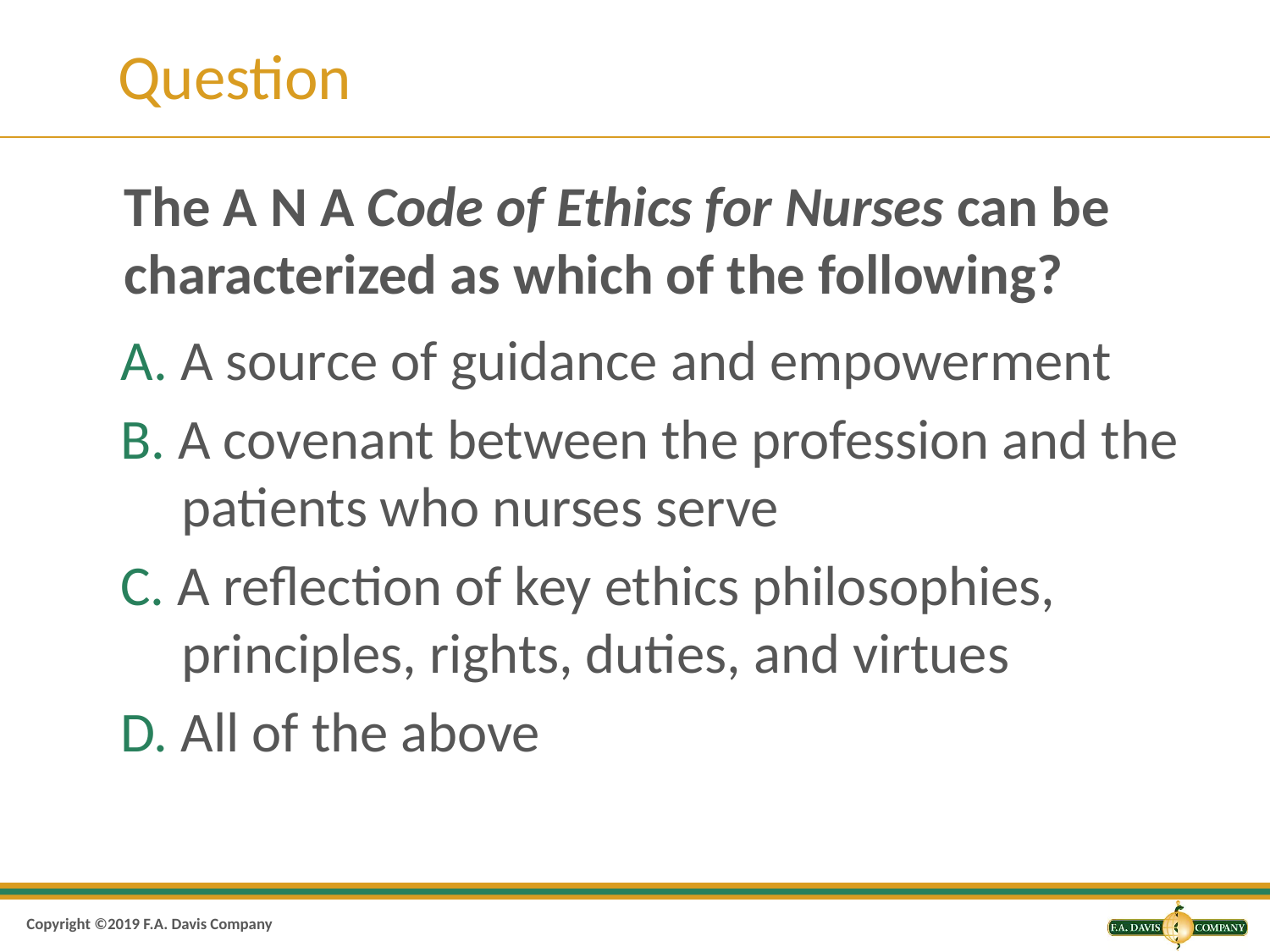

# Question
The A N A Code of Ethics for Nurses can be characterized as which of the following?
A. A source of guidance and empowerment
B. A covenant between the profession and the patients who nurses serve
C. A reflection of key ethics philosophies, principles, rights, duties, and virtues
D. All of the above